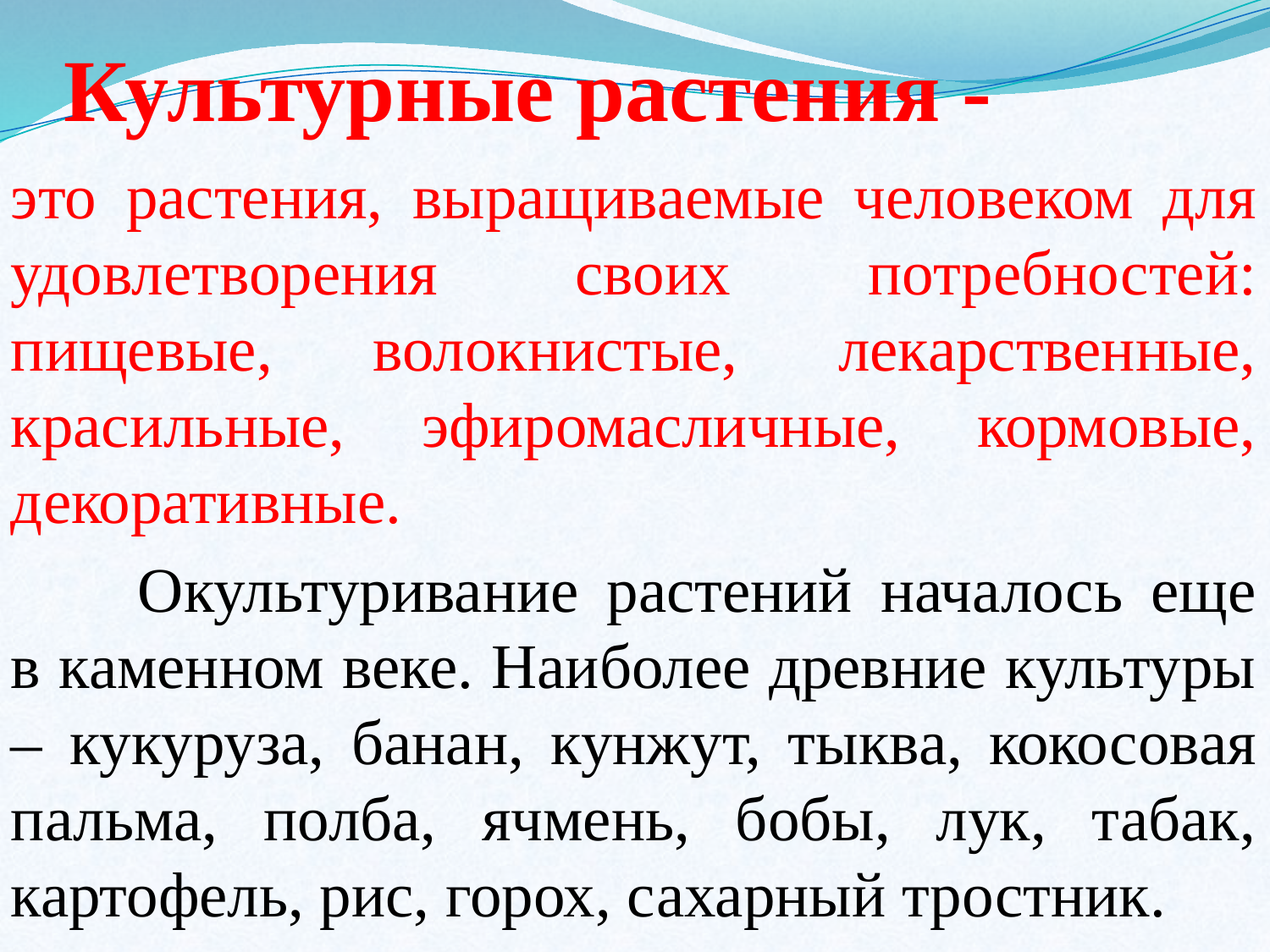

# Культурные растения -
	это растения, выращиваемые человеком для удовлетворения своих потребностей: пищевые, волокнистые, лекарственные, красильные, эфиромасличные, кормовые, декоративные.
		Окультуривание растений началось еще в каменном веке. Наиболее древние культуры – кукуруза, банан, кунжут, тыква, кокосовая пальма, полба, ячмень, бобы, лук, табак, картофель, рис, горох, сахарный тростник.